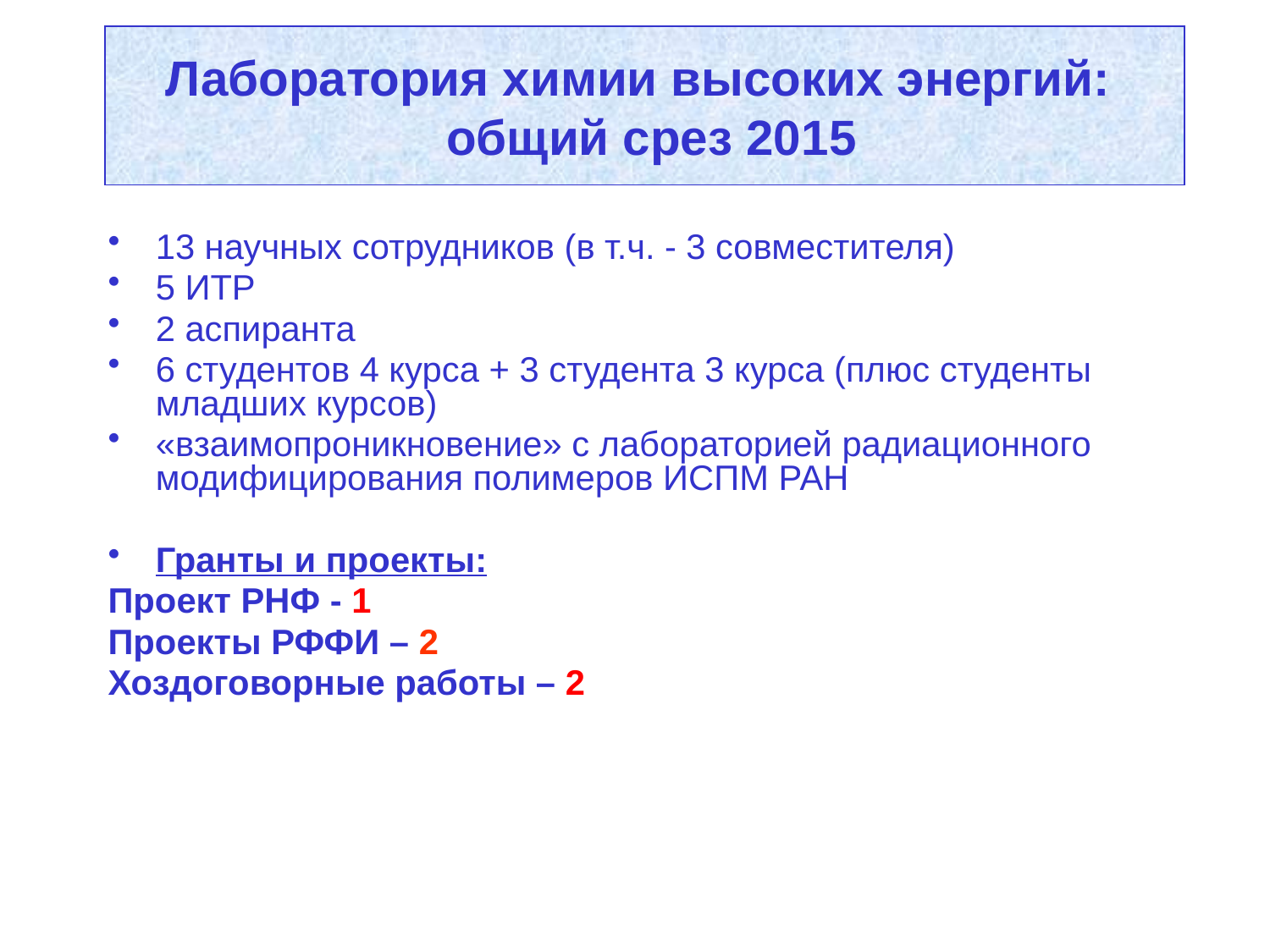

# Лаборатория химии высоких энергий: общий срез 2015
13 научных сотрудников (в т.ч. - 3 совместителя)
5 ИТР
2 аспиранта
6 студентов 4 курса + 3 студента 3 курса (плюс студенты младших курсов)
«взаимопроникновение» с лабораторией радиационного модифицирования полимеров ИСПМ РАН

Гранты и проекты:
Проект РНФ - 1
Проекты РФФИ – 2
Хоздоговорные работы – 2